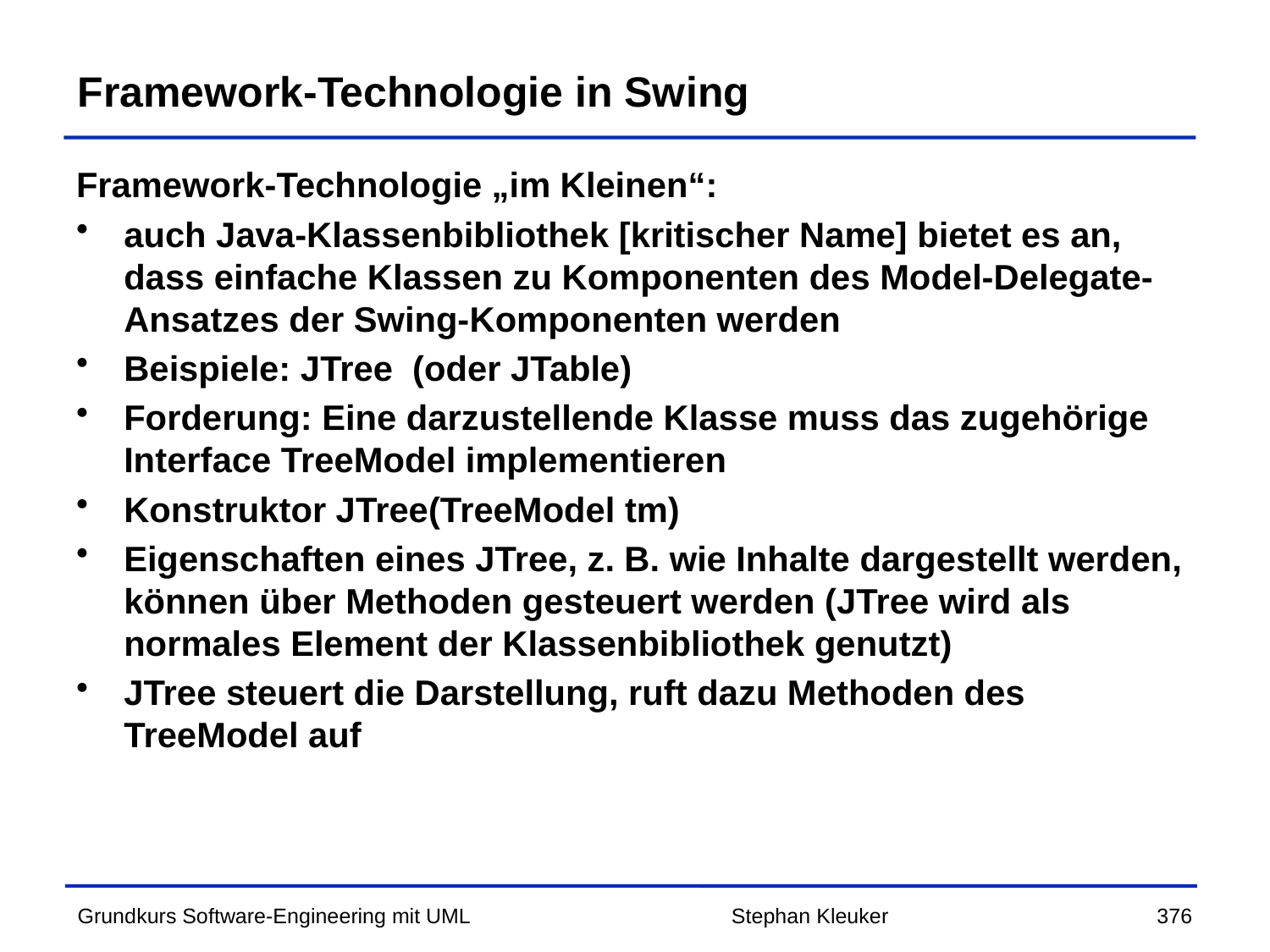

# Framework-Technologie in Swing
Framework-Technologie „im Kleinen“:
auch Java-Klassenbibliothek [kritischer Name] bietet es an, dass einfache Klassen zu Komponenten des Model-Delegate-Ansatzes der Swing-Komponenten werden
Beispiele: JTree  (oder JTable)
Forderung: Eine darzustellende Klasse muss das zugehörige Interface TreeModel implementieren
Konstruktor JTree(TreeModel tm)
Eigenschaften eines JTree, z. B. wie Inhalte dargestellt werden, können über Methoden gesteuert werden (JTree wird als normales Element der Klassenbibliothek genutzt)
JTree steuert die Darstellung, ruft dazu Methoden des TreeModel auf

Stephan Kleuker